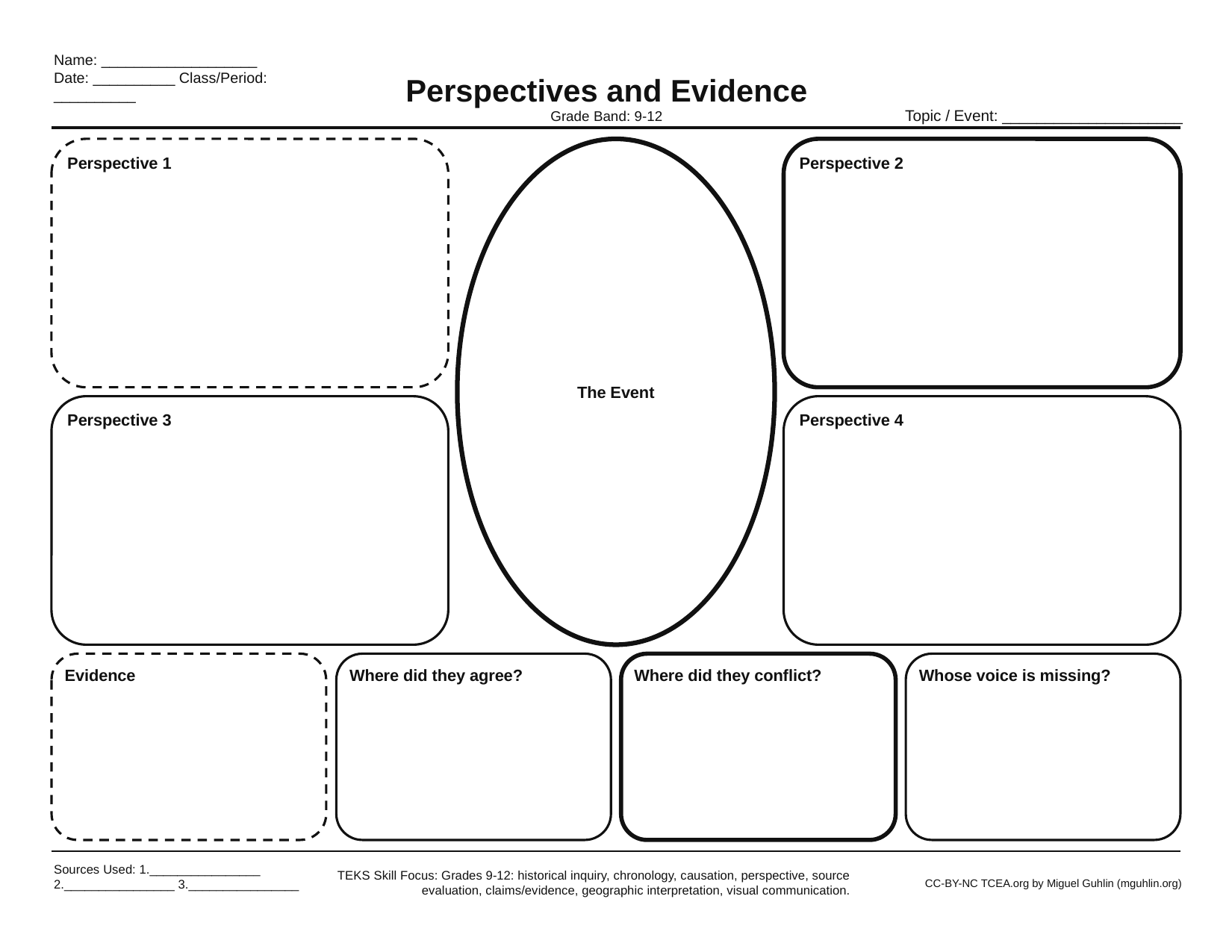

Name: ___________________
Date: __________ Class/Period: __________
Perspectives and Evidence
Topic / Event: _____________________
Grade Band: 9-12
Perspective 1

The Event
Perspective 2

Perspective 3

Perspective 4

Evidence

Where did they agree?

Where did they conflict?

Whose voice is missing?

Sources Used: 1.________________ 2.________________ 3.________________
TEKS Skill Focus: Grades 9-12: historical inquiry, chronology, causation, perspective, source evaluation, claims/evidence, geographic interpretation, visual communication.
CC-BY-NC TCEA.org by Miguel Guhlin (mguhlin.org)